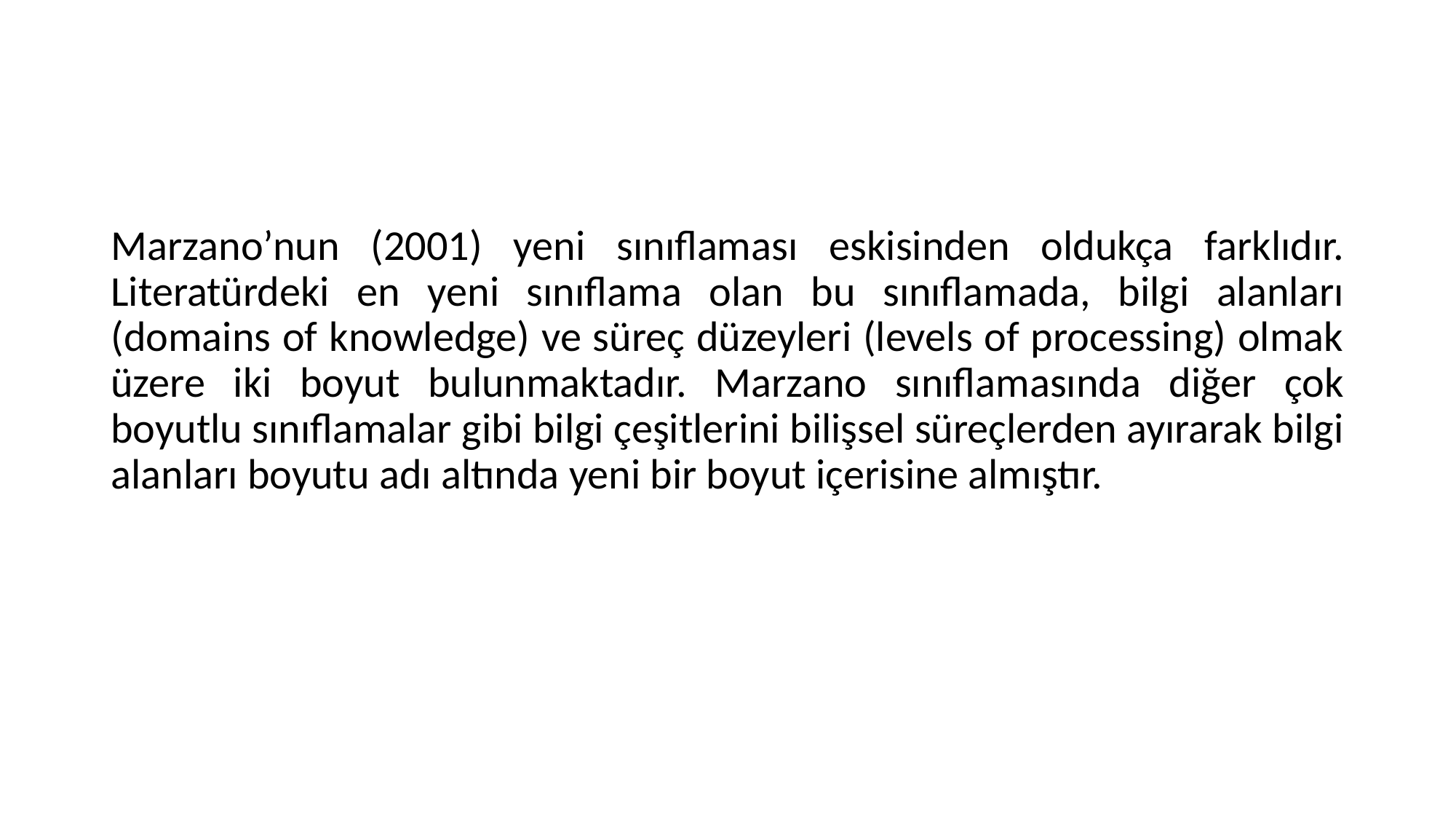

#
Marzano’nun (2001) yeni sınıflaması eskisinden oldukça farklıdır. Literatürdeki en yeni sınıflama olan bu sınıflamada, bilgi alanları (domains of knowledge) ve süreç düzeyleri (levels of processing) olmak üzere iki boyut bulunmaktadır. Marzano sınıflamasında diğer çok boyutlu sınıflamalar gibi bilgi çeşitlerini bilişsel süreçlerden ayırarak bilgi alanları boyutu adı altında yeni bir boyut içerisine almıştır.